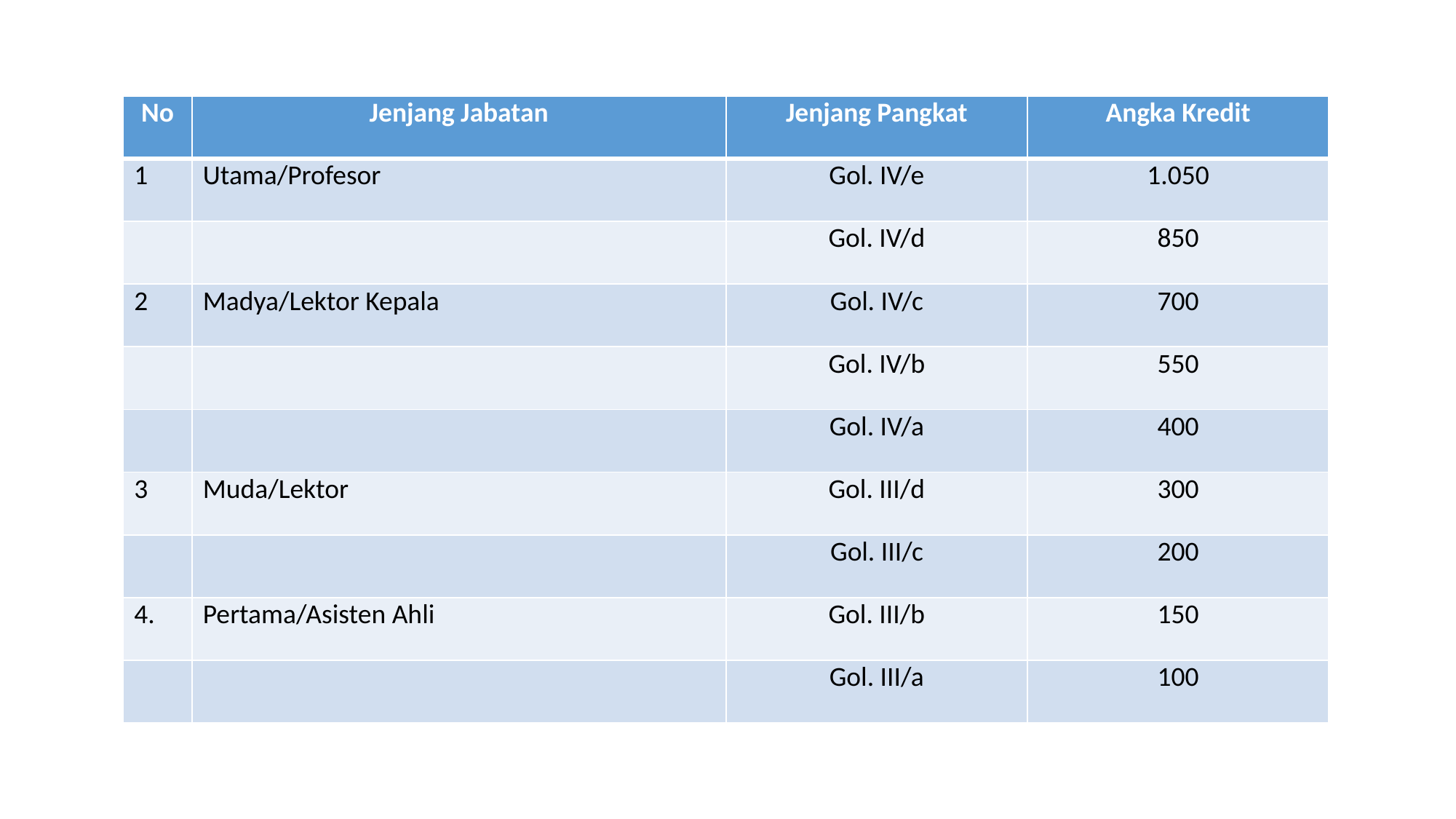

| No | Jenjang Jabatan | Jenjang Pangkat | Angka Kredit |
| --- | --- | --- | --- |
| 1 | Utama/Profesor | Gol. IV/e | 1.050 |
|  |  | Gol. IV/d | 850 |
| 2 | Madya/Lektor Kepala | Gol. IV/c | 700 |
|  |  | Gol. IV/b | 550 |
|  |  | Gol. IV/a | 400 |
| 3 | Muda/Lektor | Gol. III/d | 300 |
|  |  | Gol. III/c | 200 |
| 4. | Pertama/Asisten Ahli | Gol. III/b | 150 |
|  |  | Gol. III/a | 100 |